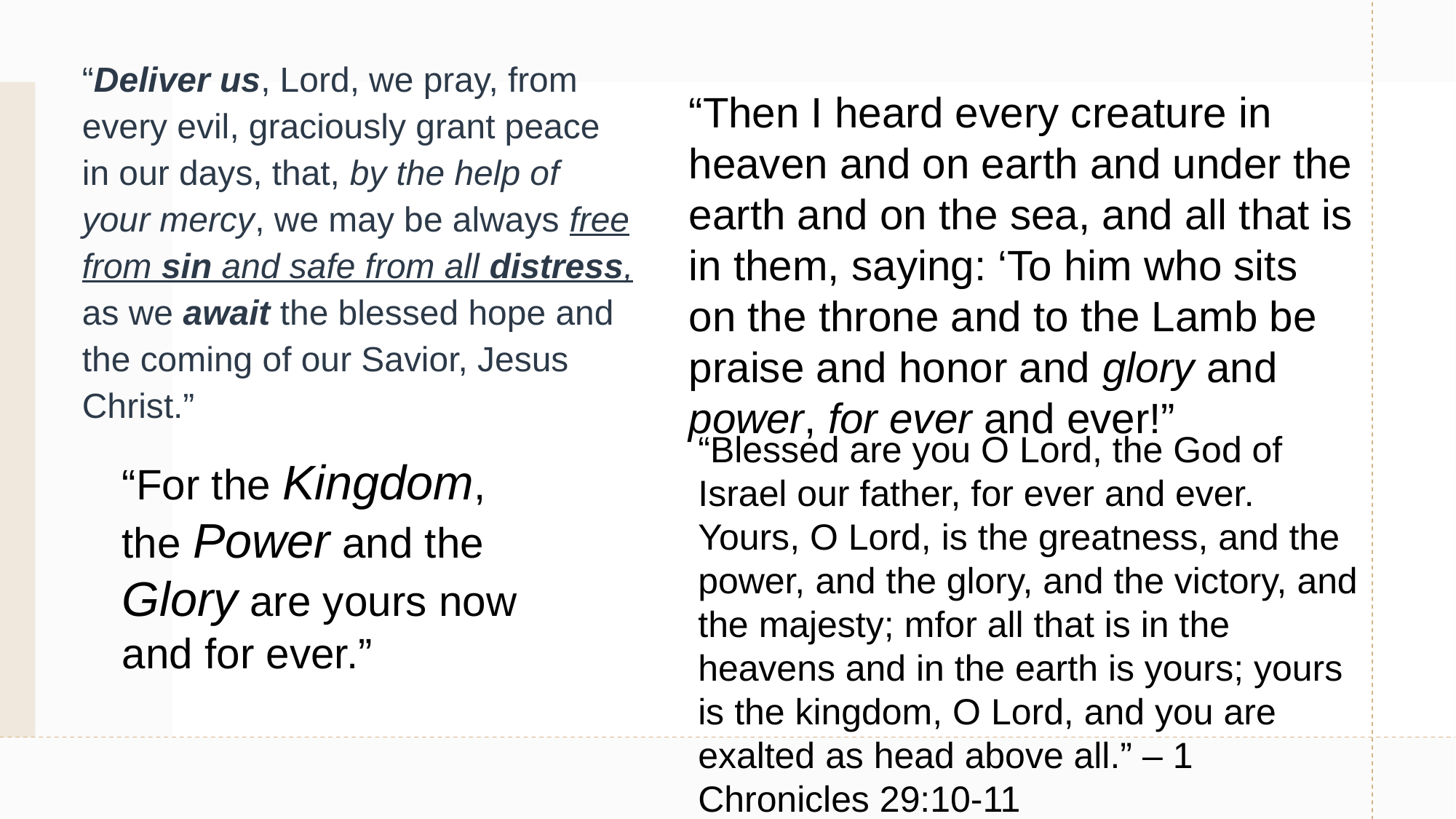

“Deliver us, Lord, we pray, from every evil, graciously grant peace in our days, that, by the help of your mercy, we may be always free from sin and safe from all distress, as we await the blessed hope and the coming of our Savior, Jesus Christ.”
“Then I heard every creature in heaven and on earth and under the earth and on the sea, and all that is in them, saying: ‘To him who sits on the throne and to the Lamb be praise and honor and glory and power, for ever and ever!”

“Blessed are you O Lord, the God of Israel our father, for ever and ever. Yours, O Lord, is the greatness, and the power, and the glory, and the victory, and the majesty; mfor all that is in the heavens and in the earth is yours; yours is the kingdom, O Lord, and you are exalted as head above all.” – 1 Chronicles 29:10-11
“For the Kingdom, the Power and the Glory are yours now and for ever.”